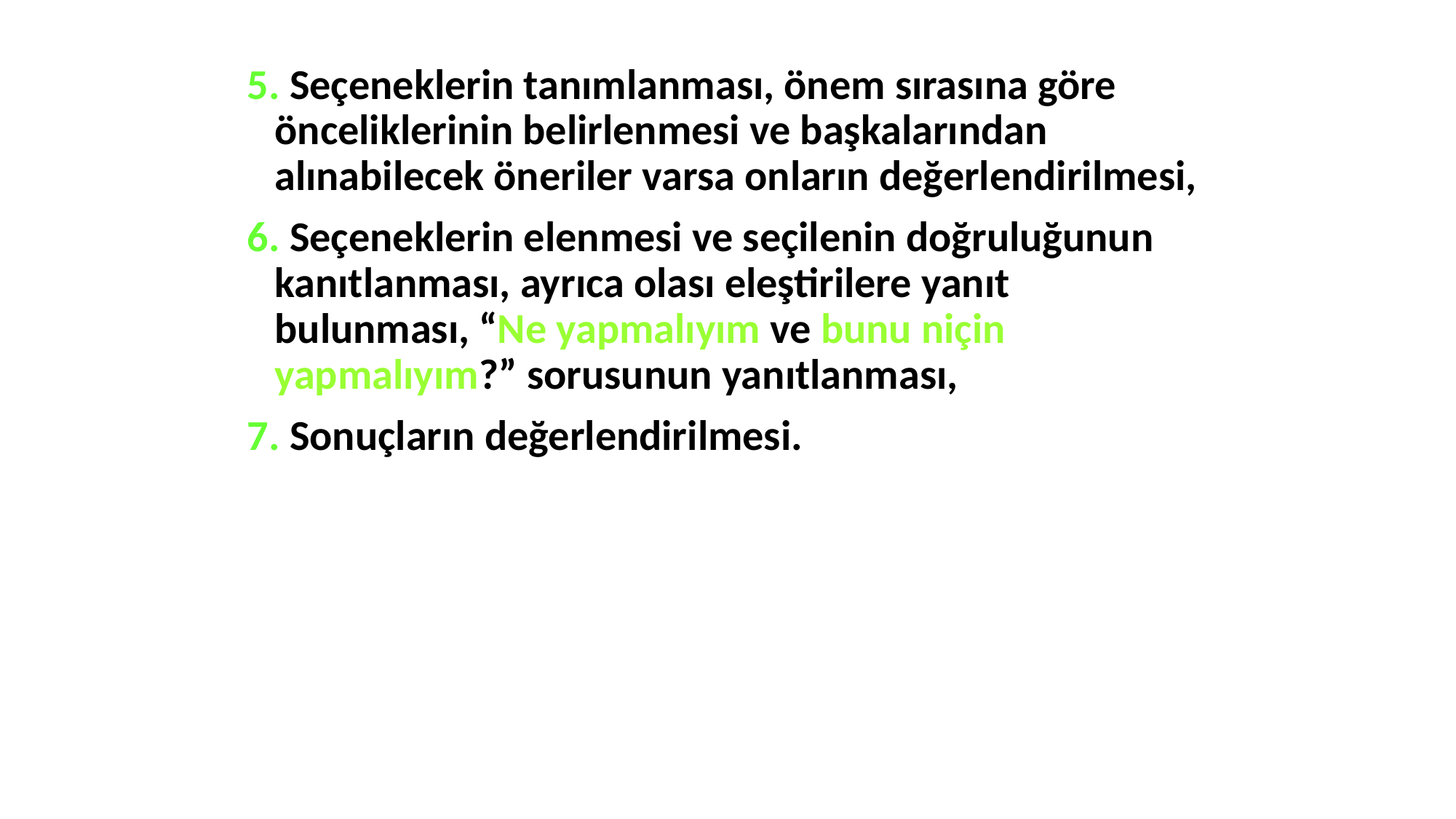

5. Seçeneklerin tanımlanması, önem sırasına göre önceliklerinin belirlenmesi ve başkalarından alınabilecek öneriler varsa onların değerlendirilmesi,
6. Seçeneklerin elenmesi ve seçilenin doğruluğunun kanıtlanması, ayrıca olası eleştirilere yanıt bulunması, “Ne yapmalıyım ve bunu niçin yapmalıyım?” sorusunun yanıtlanması,
7. Sonuçların değerlendirilmesi.